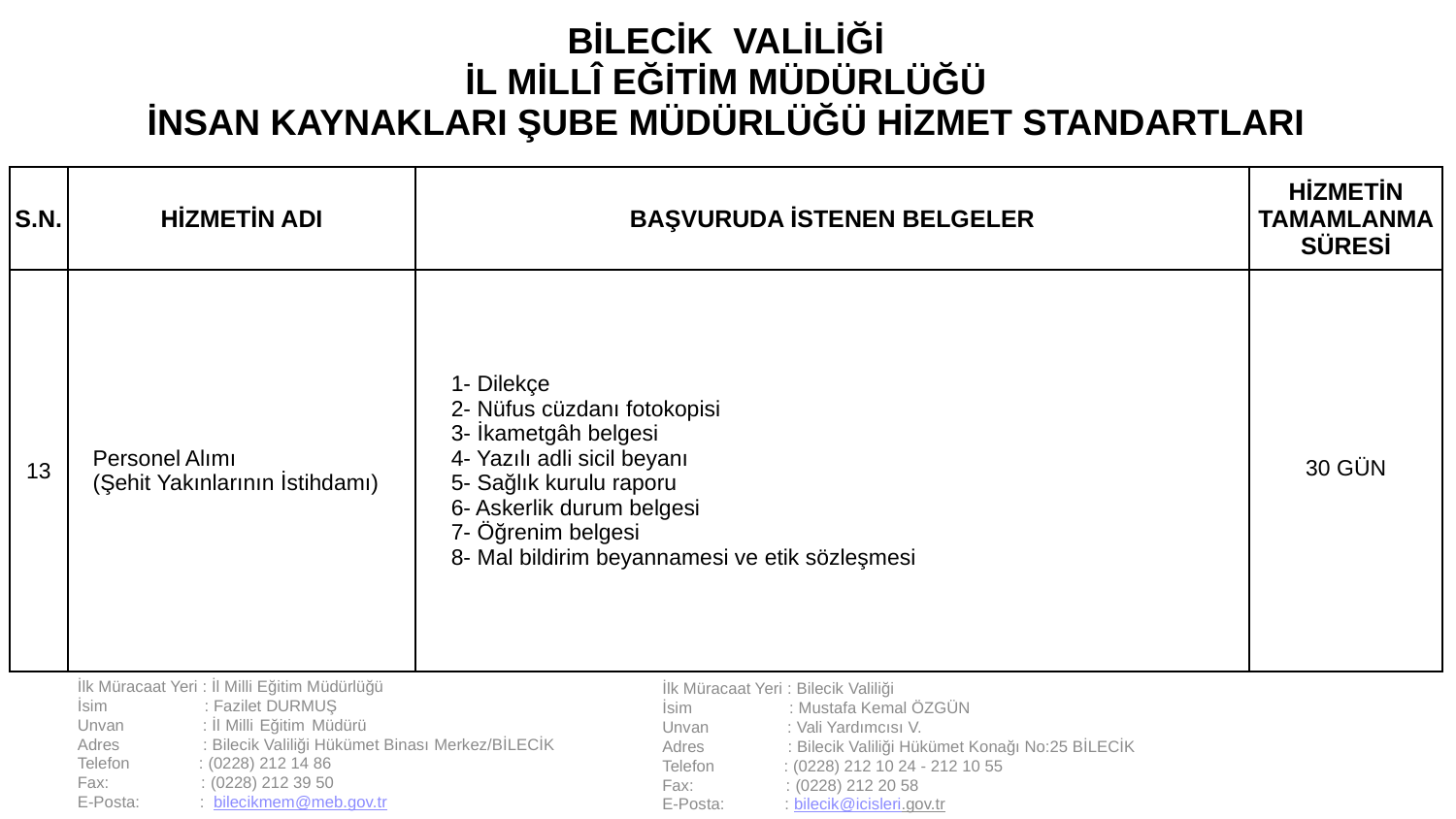

| BİLECİK VALİLİĞİ İL MİLLÎ EĞİTİM MÜDÜRLÜĞÜ İNSAN KAYNAKLARI ŞUBE MÜDÜRLÜĞÜ HİZMET STANDARTLARI |  |  |  |
| --- | --- | --- | --- |
| S.N. | HİZMETİN ADI | BAŞVURUDA İSTENEN BELGELER | HİZMETİN TAMAMLANMA SÜRESİ |
| 13 | Personel Alımı (Şehit Yakınlarının İstihdamı) | 1- Dilekçe 2- Nüfus cüzdanı fotokopisi 3- İkametgâh belgesi 4- Yazılı adli sicil beyanı 5- Sağlık kurulu raporu 6- Askerlik durum belgesi 7- Öğrenim belgesi 8- Mal bildirim beyannamesi ve etik sözleşmesi | 30 GÜN |